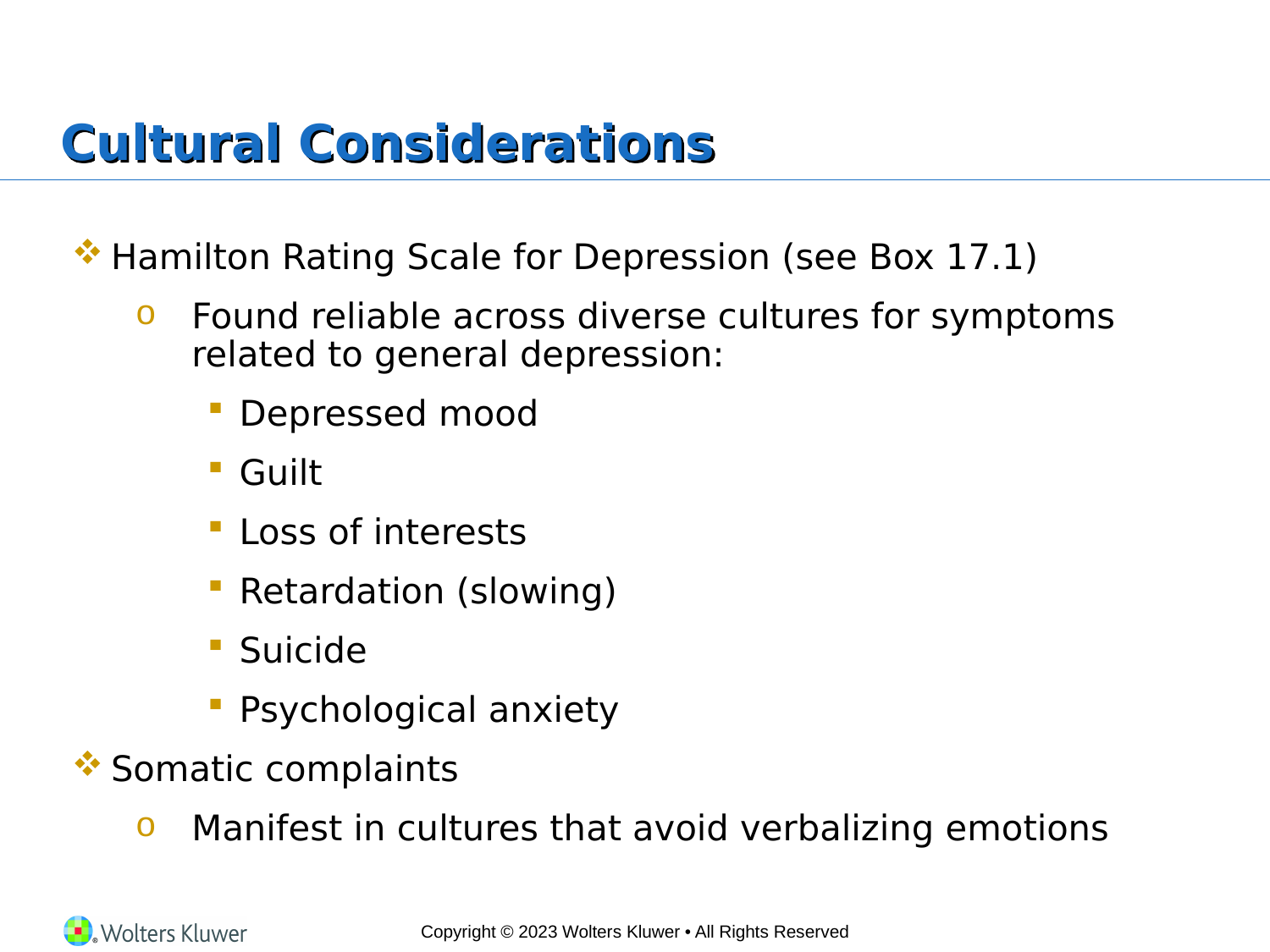

# Cultural Considerations
Hamilton Rating Scale for Depression (see Box 17.1)
Found reliable across diverse cultures for symptoms related to general depression:
Depressed mood
Guilt
Loss of interests
Retardation (slowing)
Suicide
Psychological anxiety
Somatic complaints
Manifest in cultures that avoid verbalizing emotions